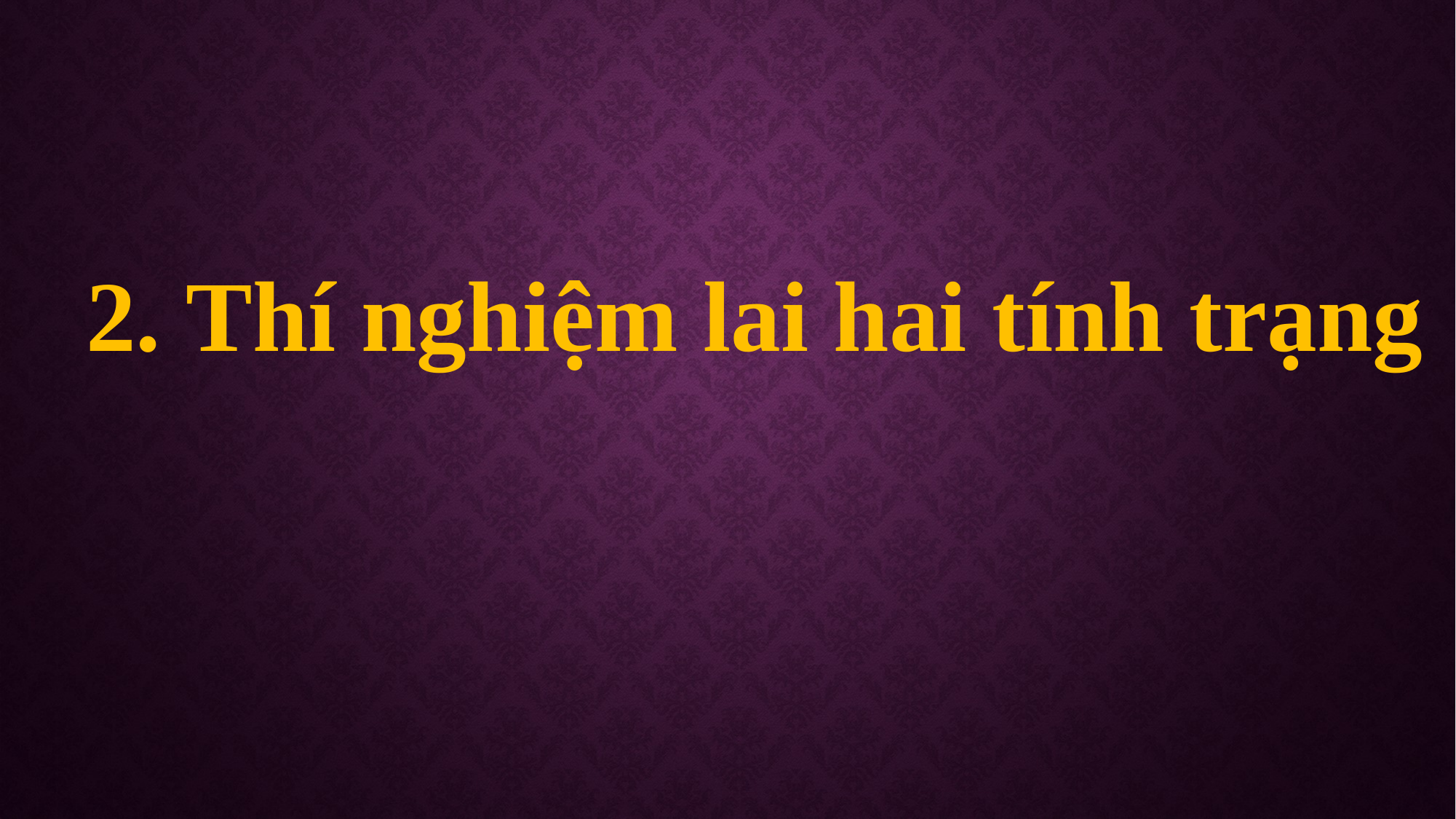

2. Thí nghiệm lai hai tính trạng